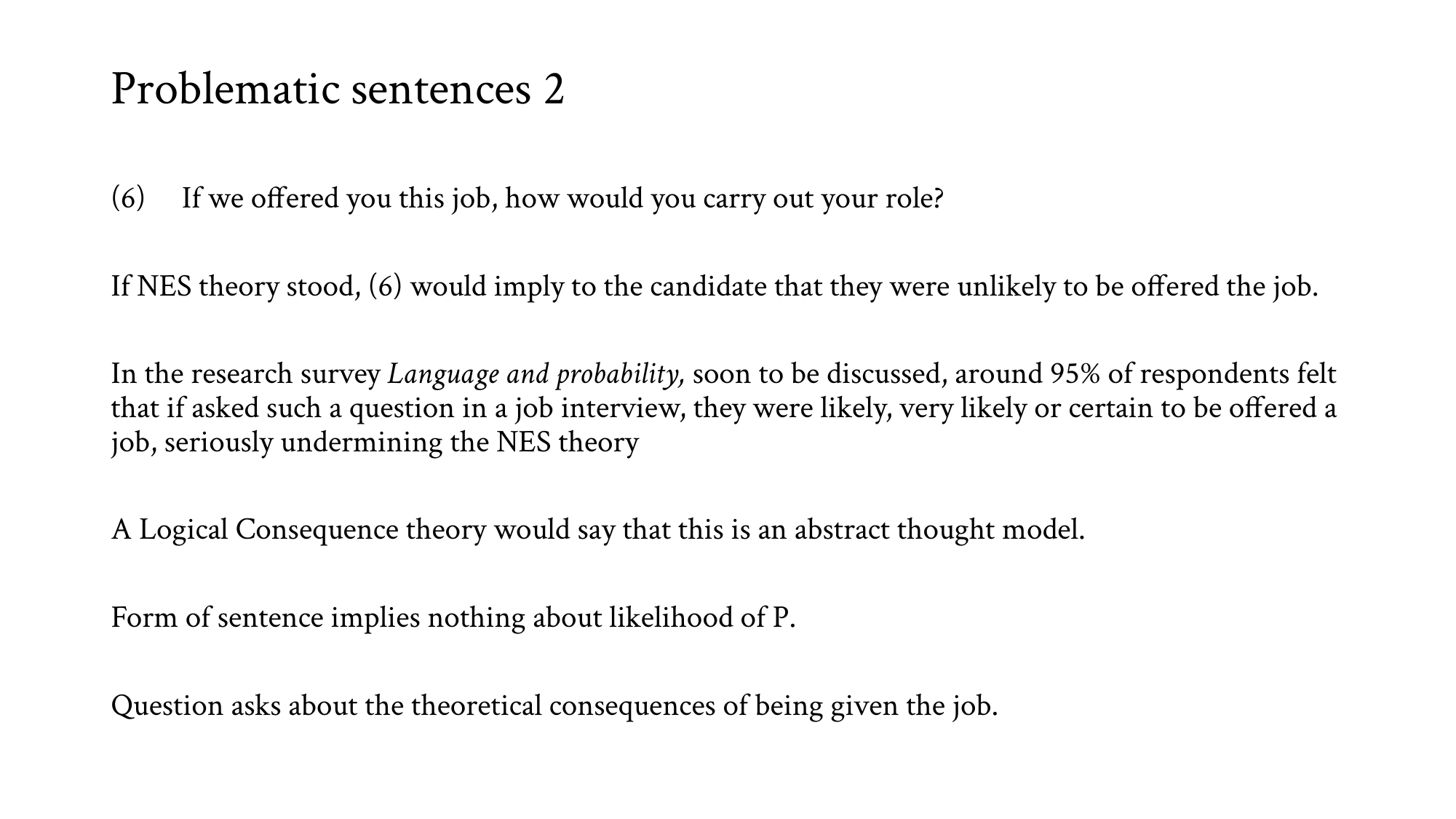

# Problematic sentences 2

(6) 	If we offered you this job, how would you carry out your role?

If NES theory stood, (6) would imply to the candidate that they were unlikely to be offered the job.

In the research survey Language and probability, soon to be discussed, around 95% of respondents felt that if asked such a question in a job interview, they were likely, very likely or certain to be offered a job, seriously undermining the NES theory

A Logical Consequence theory would say that this is an abstract thought model.

Form of sentence implies nothing about likelihood of P.

Question asks about the theoretical consequences of being given the job.